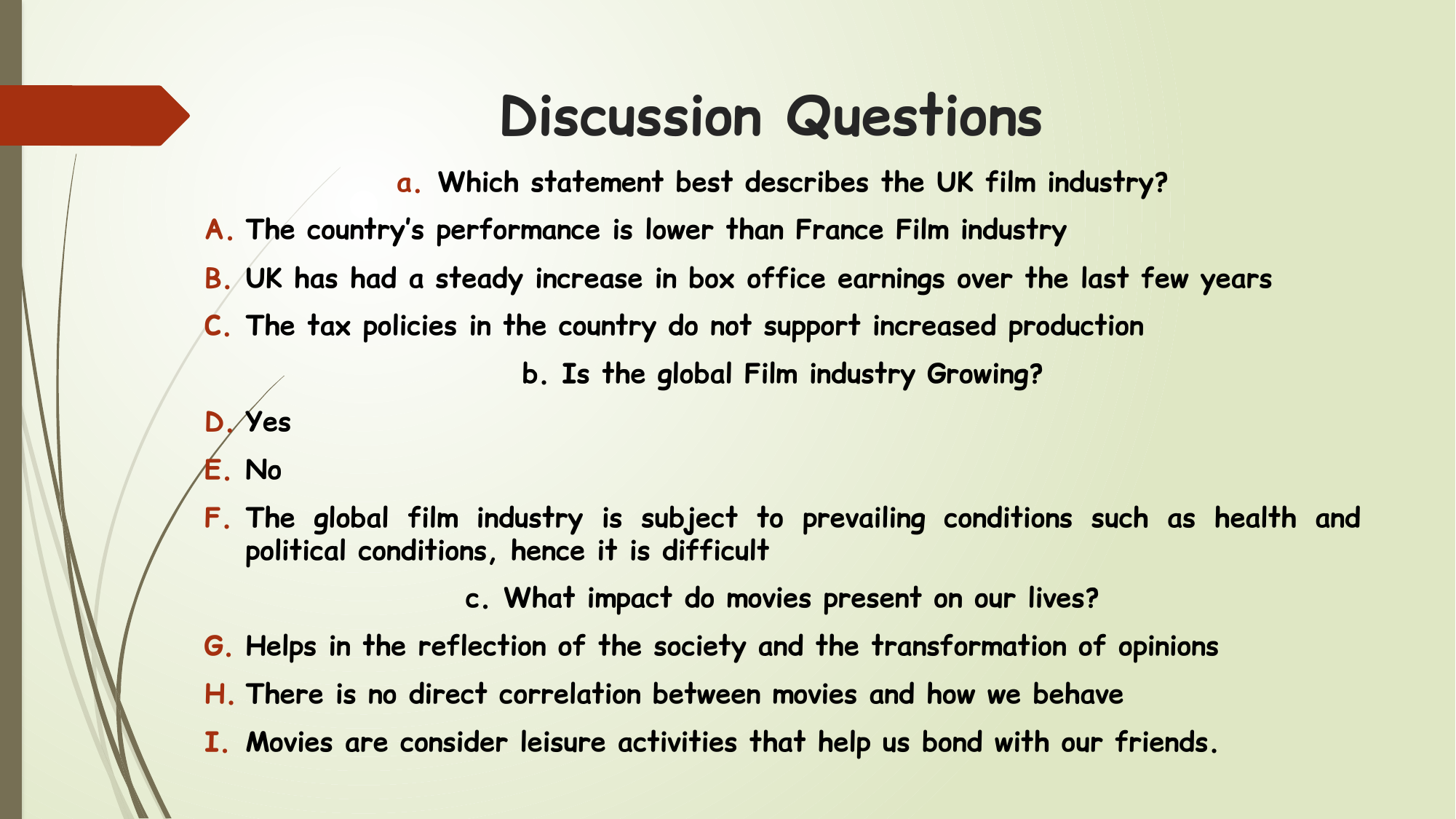

# Discussion Questions
Which statement best describes the UK film industry?
The country’s performance is lower than France Film industry
UK has had a steady increase in box office earnings over the last few years
The tax policies in the country do not support increased production
b. Is the global Film industry Growing?
Yes
No
The global film industry is subject to prevailing conditions such as health and political conditions, hence it is difficult
c. What impact do movies present on our lives?
Helps in the reflection of the society and the transformation of opinions
There is no direct correlation between movies and how we behave
Movies are consider leisure activities that help us bond with our friends.